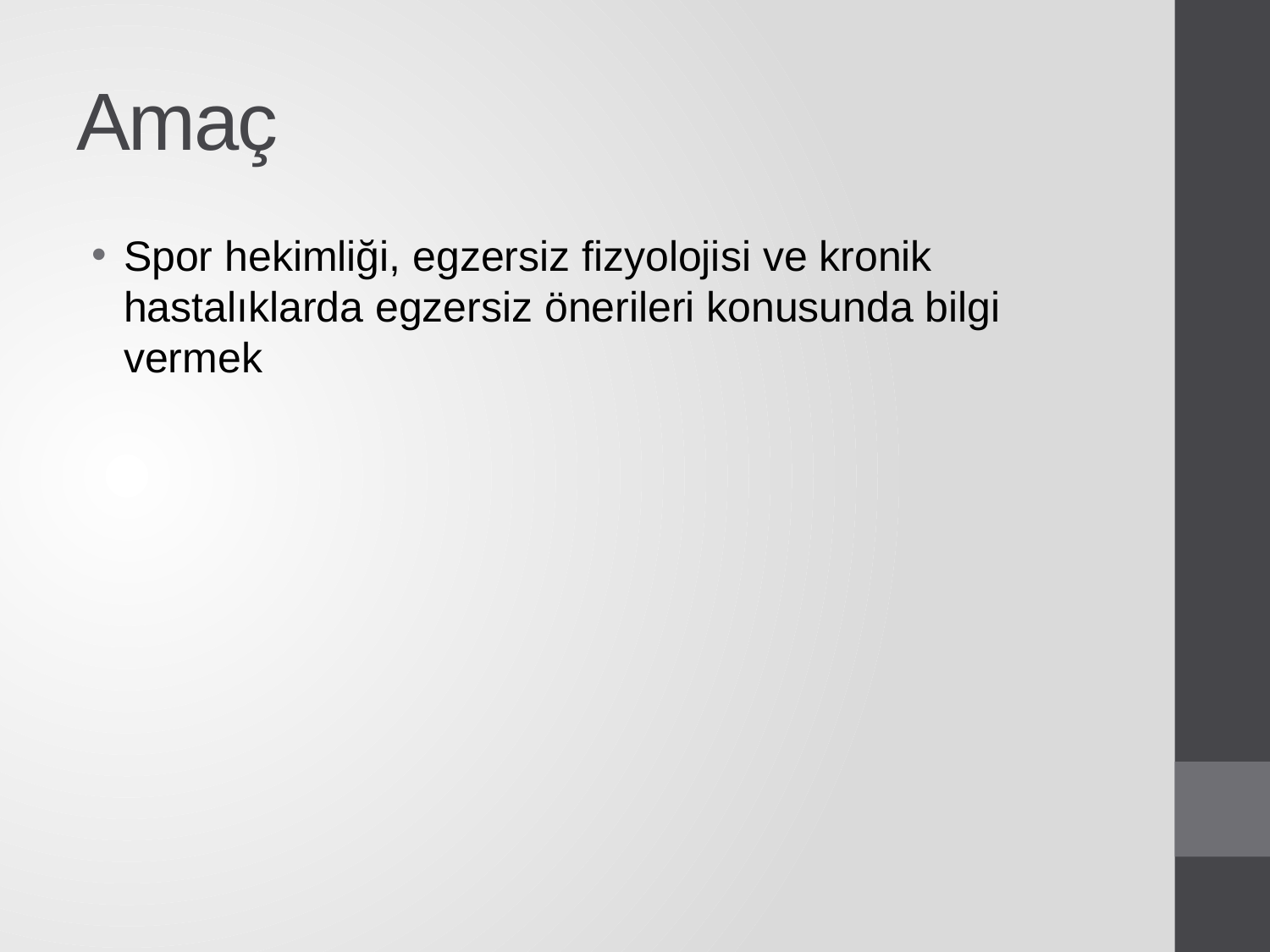

# Amaç
Spor hekimliği, egzersiz fizyolojisi ve kronik hastalıklarda egzersiz önerileri konusunda bilgi vermek